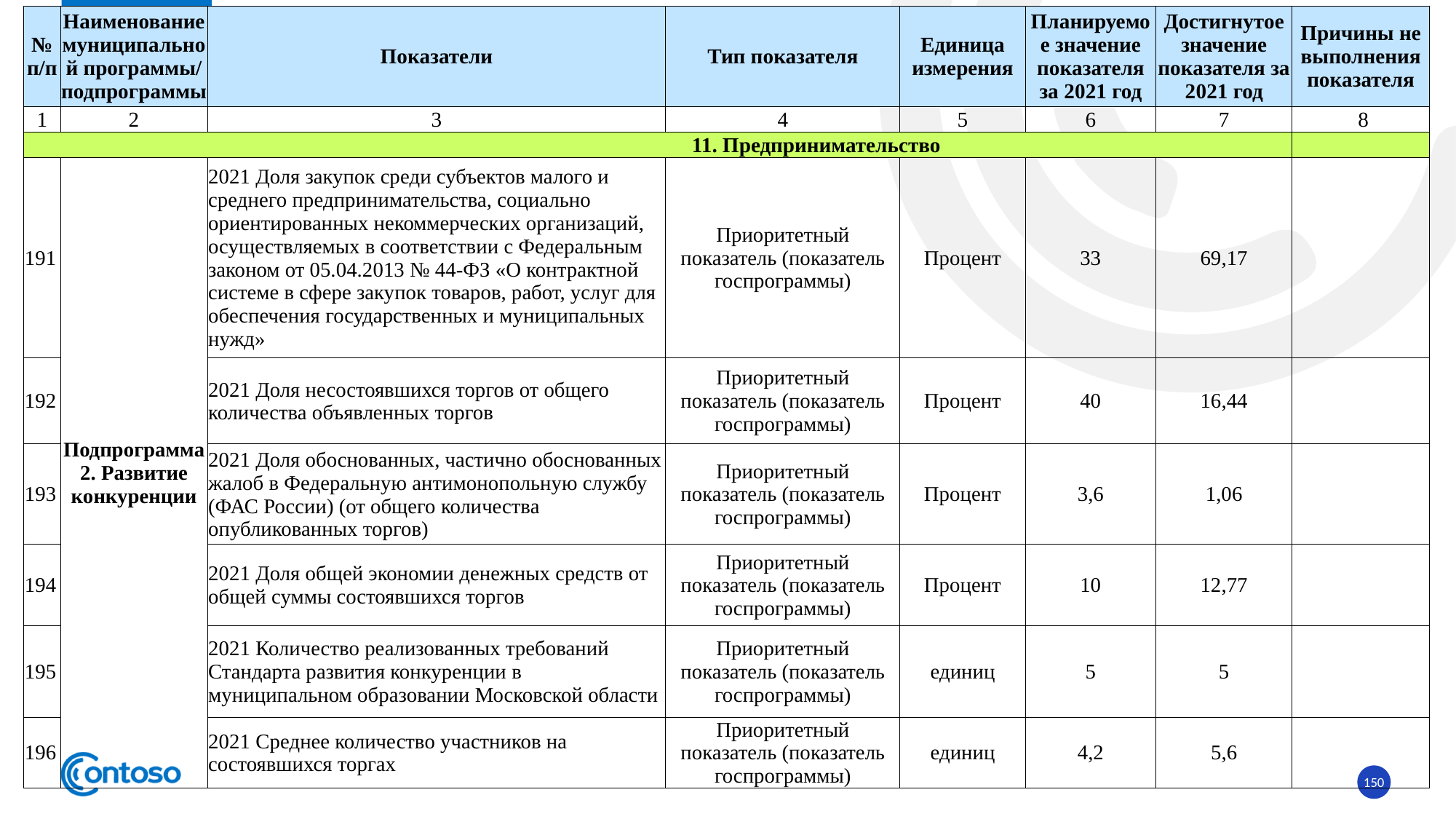

| № п/п | Наименование муниципальной программы/ подпрограммы | Показатели | Тип показателя | Единица измерения | Планируемое значение показателя за 2021 год | Достигнутое значение показателя за 2021 год | Причины не выполнения показателя |
| --- | --- | --- | --- | --- | --- | --- | --- |
| 1 | 2 | 3 | 4 | 5 | 6 | 7 | 8 |
| 11. Предпринимательство |  |  |  |  |  |  |  |
| 191 | Подпрограмма 2. Развитие конкуренции | 2021 Доля закупок среди субъектов малого и среднего предпринимательства, социально ориентированных некоммерческих организаций, осуществляемых в соответствии с Федеральным законом от 05.04.2013 № 44-ФЗ «О контрактной системе в сфере закупок товаров, работ, услуг для обеспечения государственных и муниципальных нужд» | Приоритетный показатель (показатель госпрограммы) | Процент | 33 | 69,17 |  |
| 192 |  | 2021 Доля несостоявшихся торгов от общего количества объявленных торгов | Приоритетный показатель (показатель госпрограммы) | Процент | 40 | 16,44 |  |
| 193 |  | 2021 Доля обоснованных, частично обоснованных жалоб в Федеральную антимонопольную службу (ФАС России) (от общего количества опубликованных торгов) | Приоритетный показатель (показатель госпрограммы) | Процент | 3,6 | 1,06 |  |
| 194 |  | 2021 Доля общей экономии денежных средств от общей суммы состоявшихся торгов | Приоритетный показатель (показатель госпрограммы) | Процент | 10 | 12,77 |  |
|  |  | 2021 Количество реализованных требований Стандарта развития конкуренции в муниципальном образовании Московской области | Приоритетный показатель (показатель госпрограммы) | единиц | 5 | 5 |  |
| 195 |  |  |  |  |  |  |  |
| 196 |  | 2021 Среднее количество участников на состоявшихся торгах | Приоритетный показатель (показатель госпрограммы) | единиц | 4,2 | 5,6 |  |
150